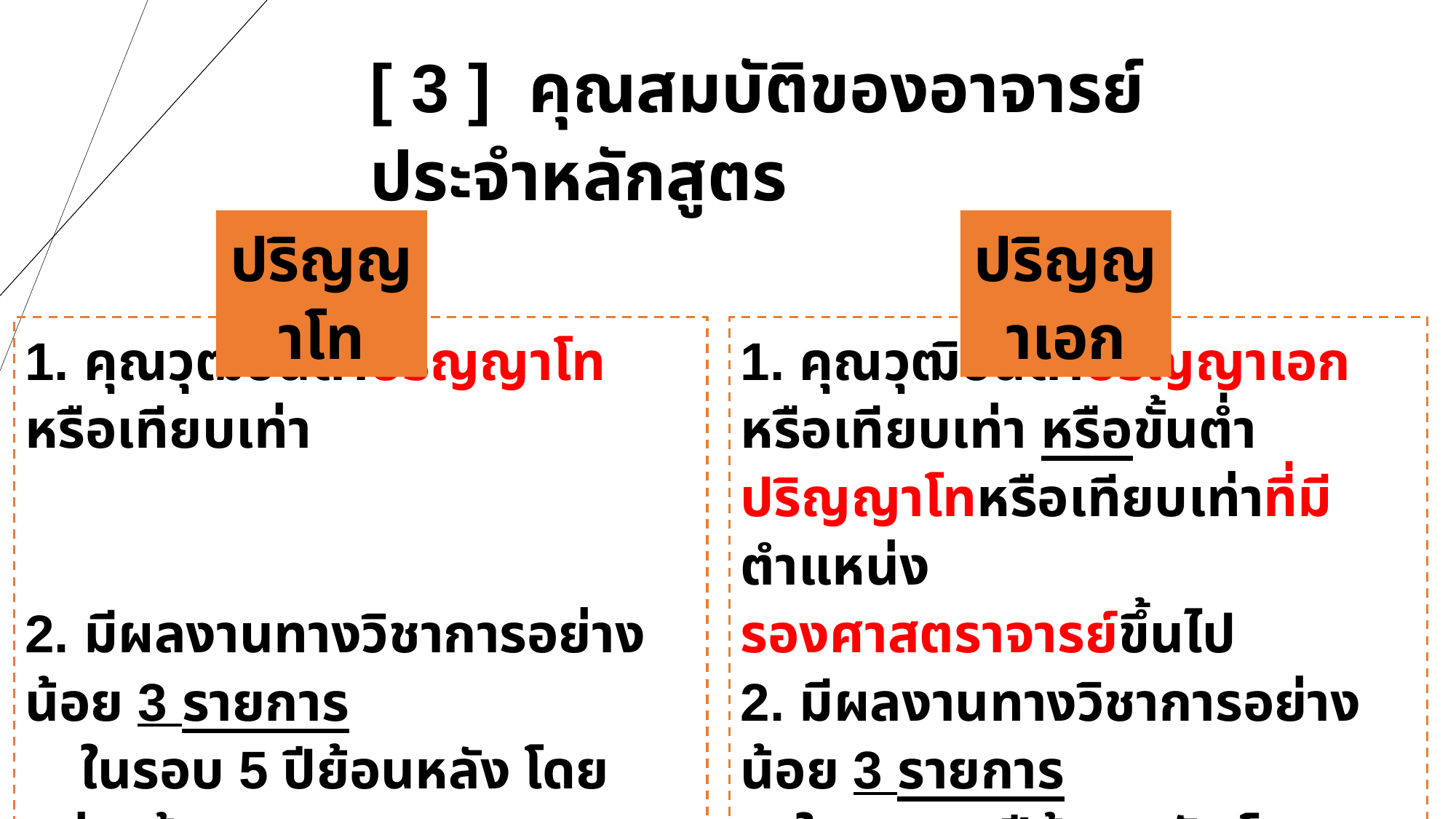

[ 3 ]  คุณสมบัติของอาจารย์ประจำหลักสูตร
ปริญญาโท
1. คุณวุฒิขั้นต่ำปริญญาโทหรือเทียบเท่า

2. มีผลงานทางวิชาการอย่างน้อย 3 รายการ
    ในรอบ 5 ปีย้อนหลัง โดยอย่างน้อย 1 รายการ
    ต้องเป็นผลงานวิจัย
ปริญญาเอก
1. คุณวุฒิขั้นต่ำปริญญาเอกหรือเทียบเท่า หรือขั้นต่ำปริญญาโทหรือเทียบเท่าที่มีตำแหน่ง
รองศาสตราจารย์ขึ้นไป
2. มีผลงานทางวิชาการอย่างน้อย 3 รายการ
    ในรอบ 5 ปีย้อนหลัง โดยอย่างน้อย 1 รายการ
    ต้องเป็นผลงานวิจัย